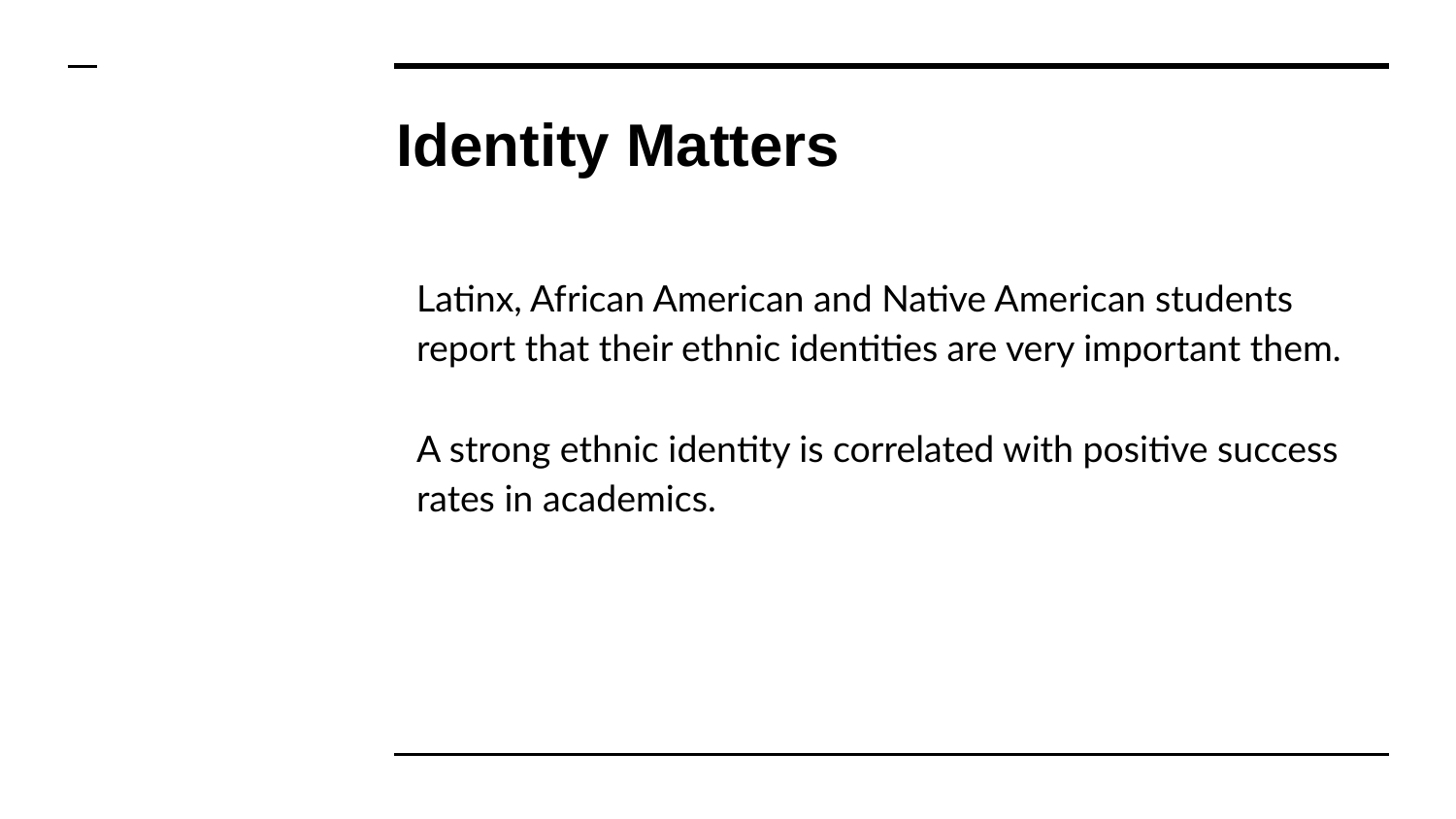

# Identity Matters
Latinx, African American and Native American students report that their ethnic identities are very important them.

A strong ethnic identity is correlated with positive success rates in academics.